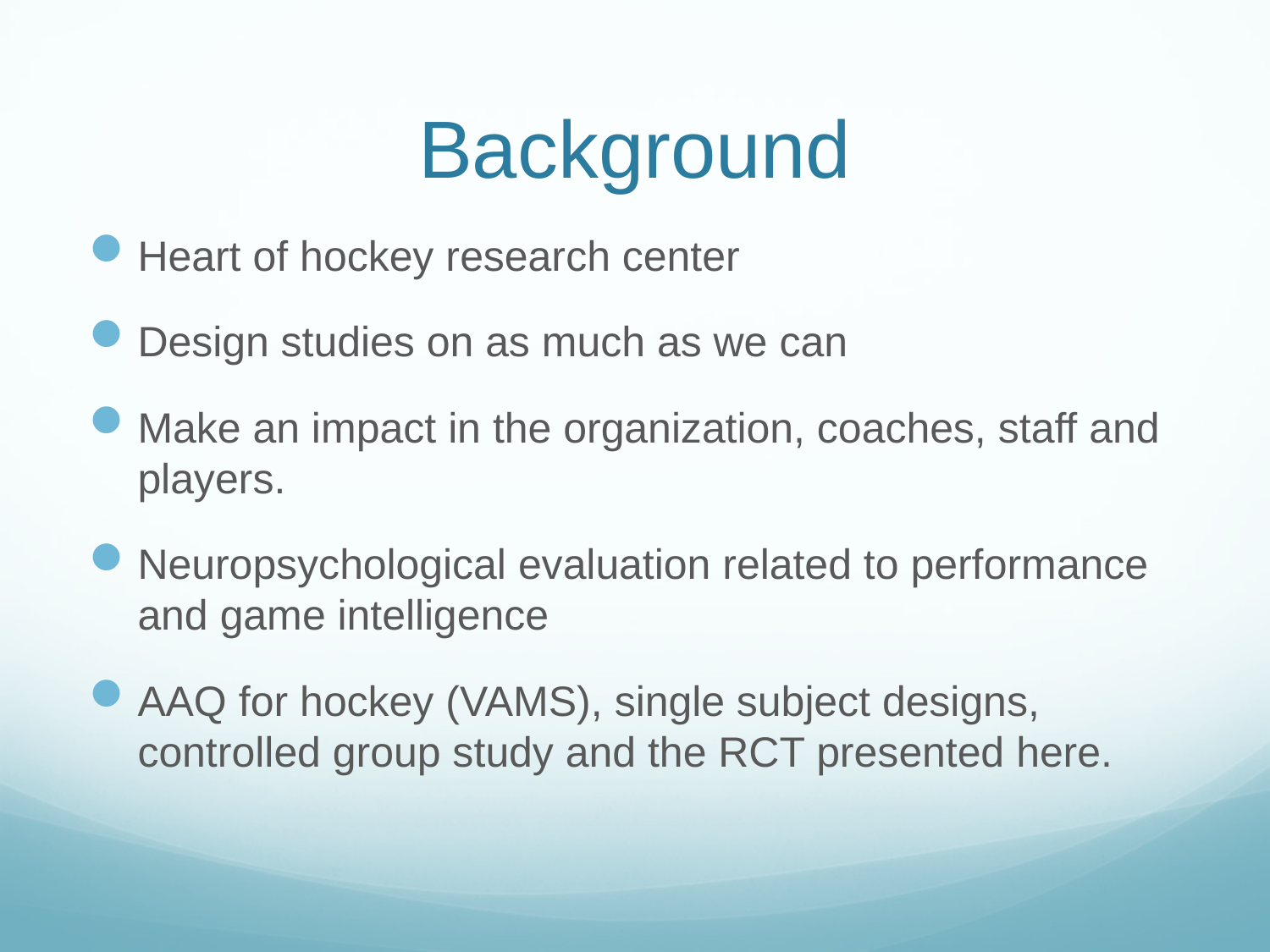

# Background
Heart of hockey research center
Design studies on as much as we can
Make an impact in the organization, coaches, staff and players.
Neuropsychological evaluation related to performance and game intelligence
AAQ for hockey (VAMS), single subject designs, controlled group study and the RCT presented here.